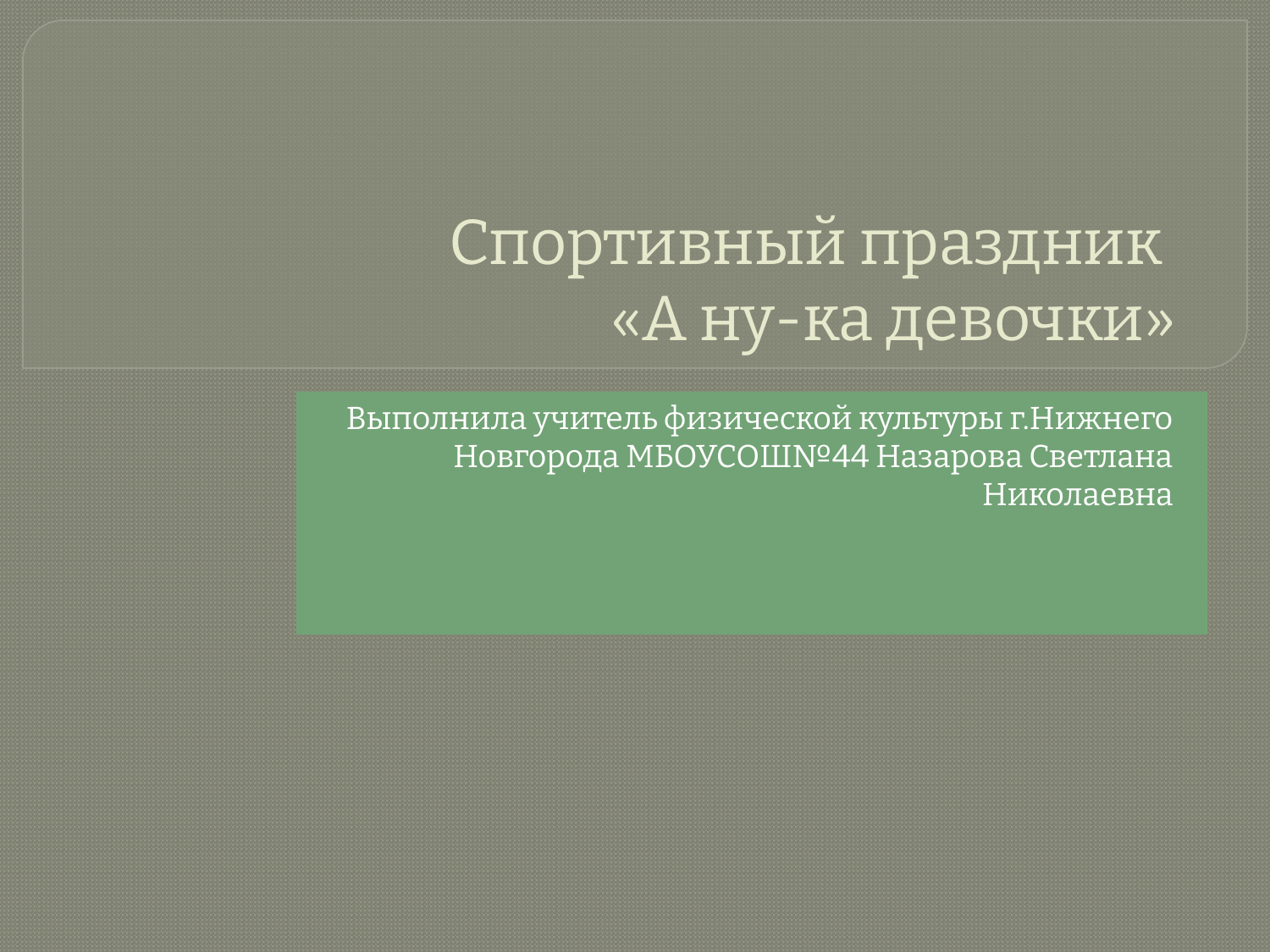

# Спортивный праздник «А ну-ка девочки»
Выполнила учитель физической культуры г.Нижнего Новгорода МБОУСОШ№44 Назарова Светлана Николаевна